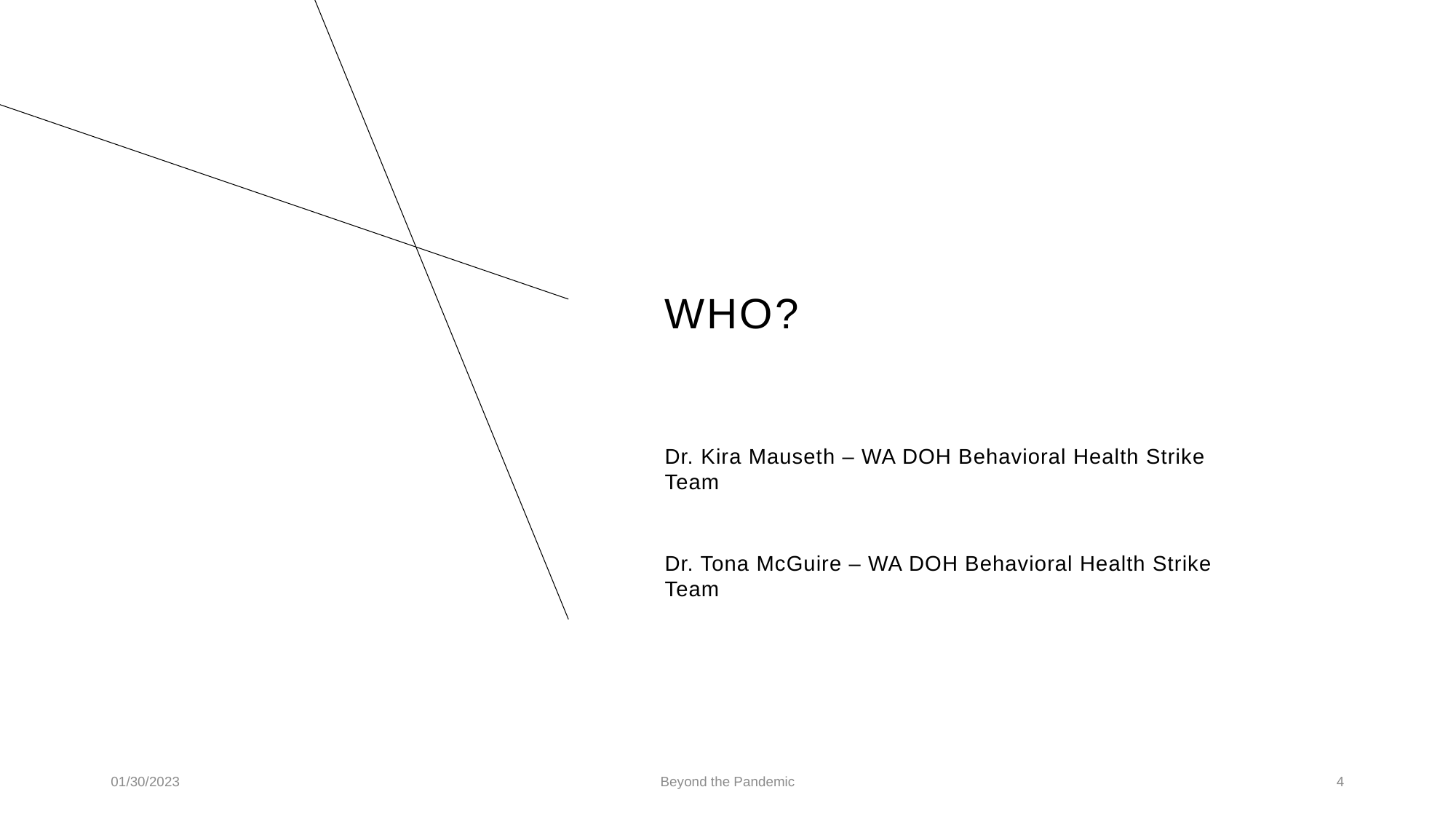

# Who?
Dr. Kira Mauseth – WA DOH Behavioral Health Strike Team

Dr. Tona McGuire – WA DOH Behavioral Health Strike Team
01/30/2023
Beyond the Pandemic
4